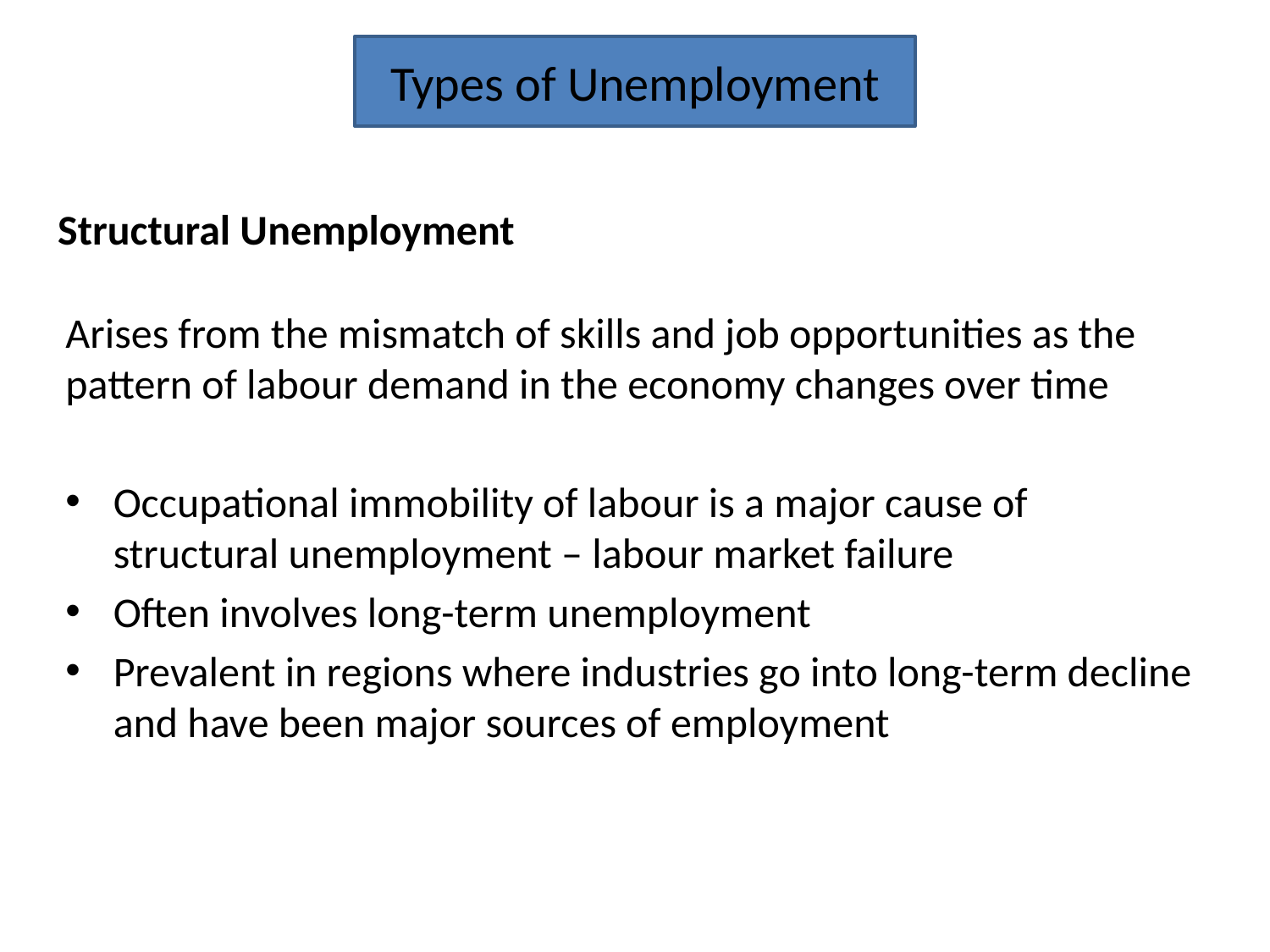

Types of Unemployment
Structural Unemployment

Arises from the mismatch of skills and job opportunities as the pattern of labour demand in the economy changes over time

Occupational immobility of labour is a major cause of structural unemployment – labour market failure
Often involves long-term unemployment
Prevalent in regions where industries go into long-term decline and have been major sources of employment